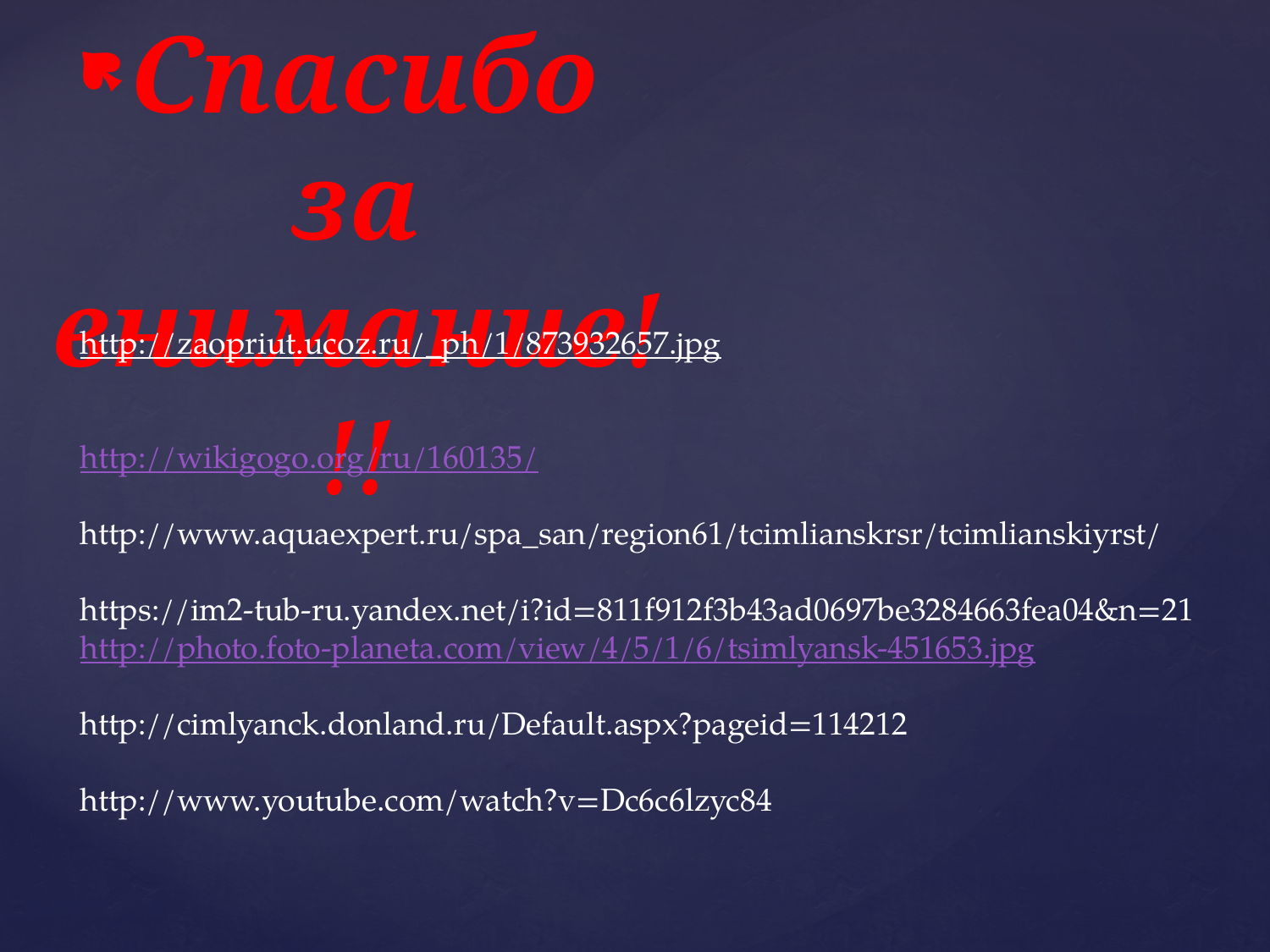

Спасибо за внимание!!!
http://zaopriut.ucoz.ru/_ph/1/873932657.jpg

http://wikigogo.org/ru/160135/

http://www.aquaexpert.ru/spa_san/region61/tcimlianskrsr/tcimlianskiyrst/

https://im2-tub-ru.yandex.net/i?id=811f912f3b43ad0697be3284663fea04&n=21
http://photo.foto-planeta.com/view/4/5/1/6/tsimlyansk-451653.jpg

http://cimlyanck.donland.ru/Default.aspx?pageid=114212

http://www.youtube.com/watch?v=Dc6c6lzyc84